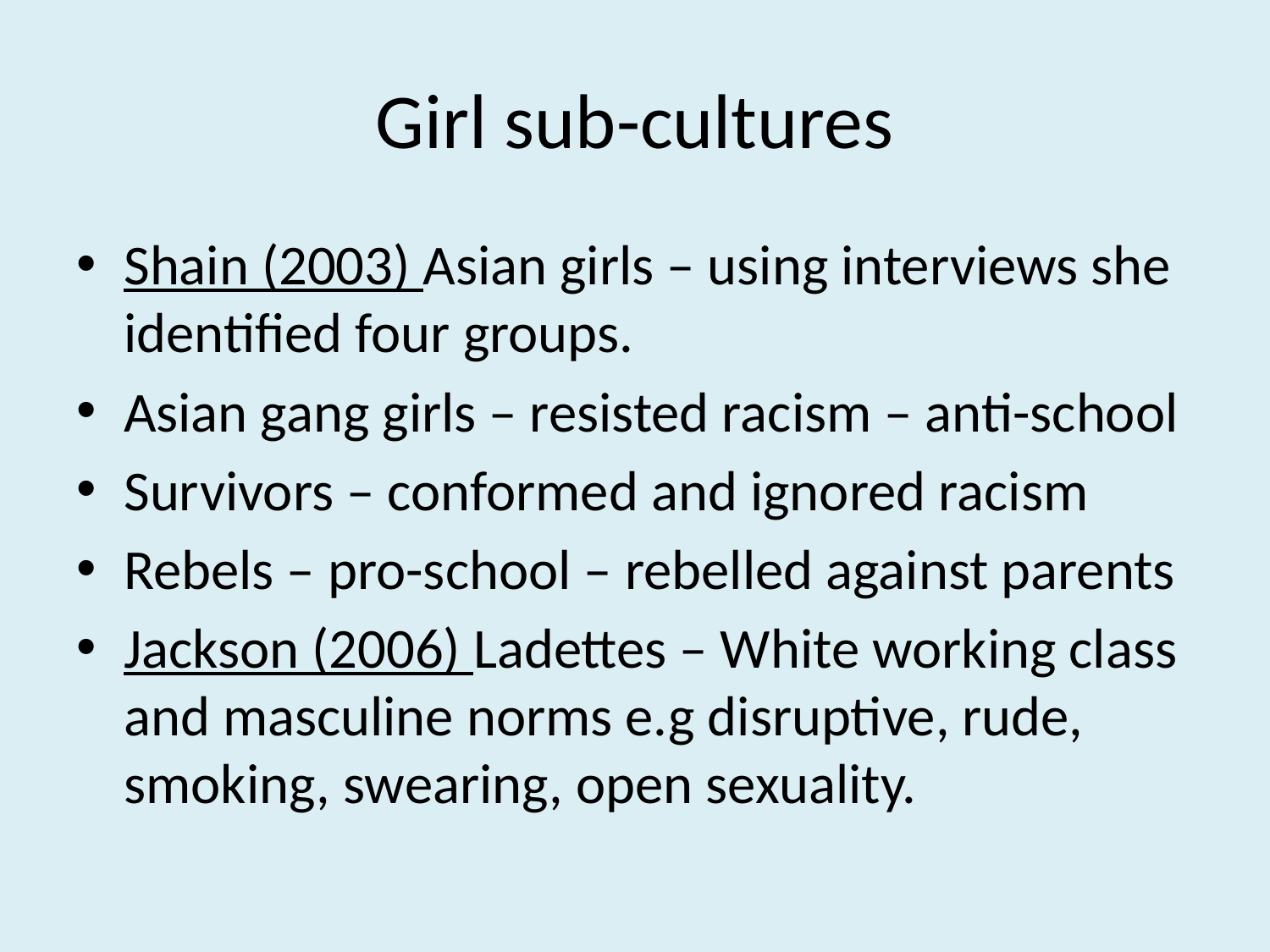

# Girl sub-cultures
Shain (2003) Asian girls – using interviews she identified four groups.
Asian gang girls – resisted racism – anti-school
Survivors – conformed and ignored racism
Rebels – pro-school – rebelled against parents
Jackson (2006) Ladettes – White working class and masculine norms e.g disruptive, rude, smoking, swearing, open sexuality.